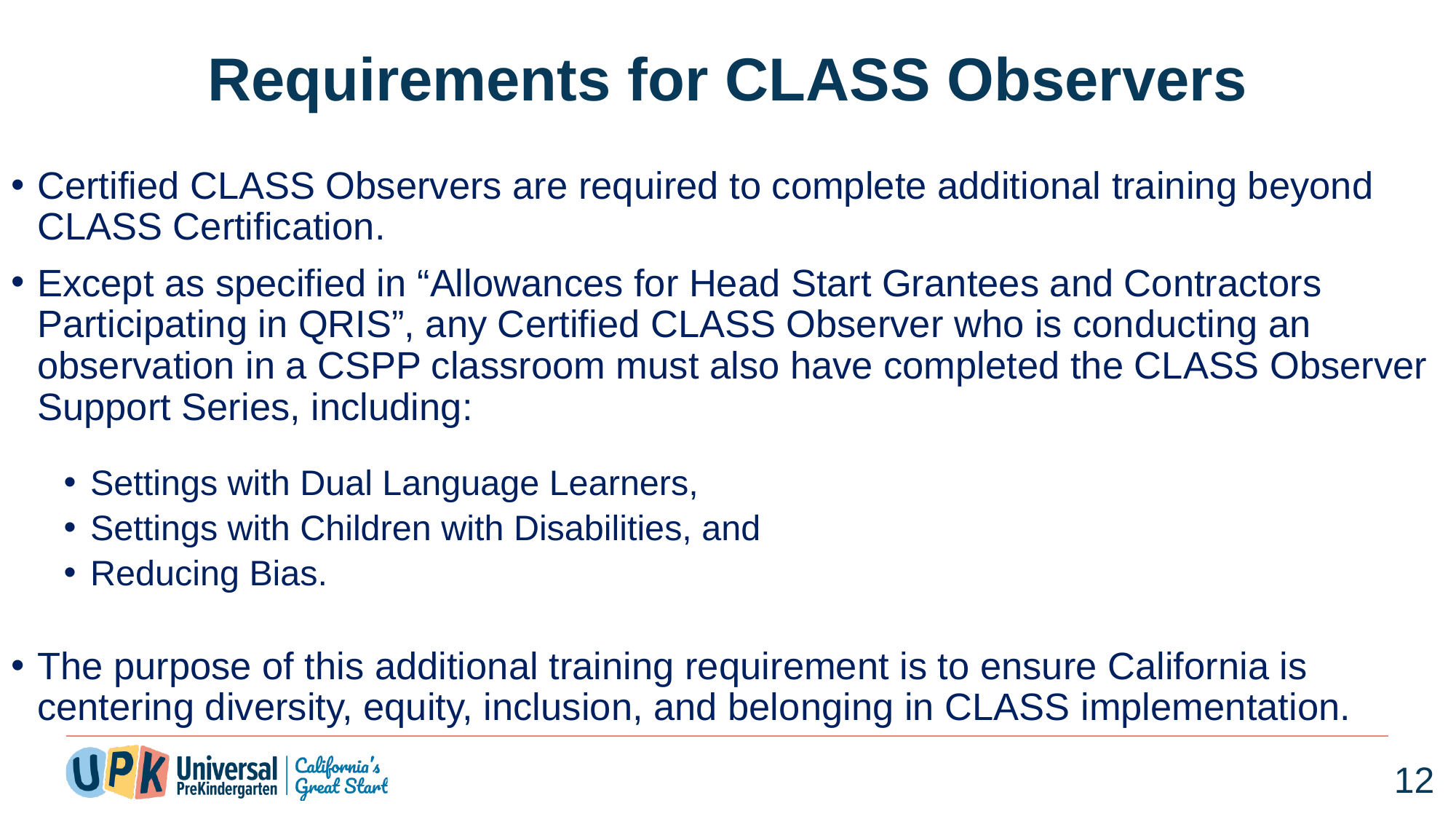

# Requirements for CLASS Observers
Certified CLASS Observers are required to complete additional training beyond CLASS Certification.
Except as specified in “Allowances for Head Start Grantees and Contractors Participating in QRIS”, any Certified CLASS Observer who is conducting an observation in a CSPP classroom must also have completed the CLASS Observer Support Series, including:​
​
Settings with Dual Language Learners,​
Settings with Children with Disabilities, and​
Reducing Bias.​
​
The purpose of this additional training requirement is to ensure California is centering diversity, equity, inclusion, and belonging in CLASS implementation.​
12